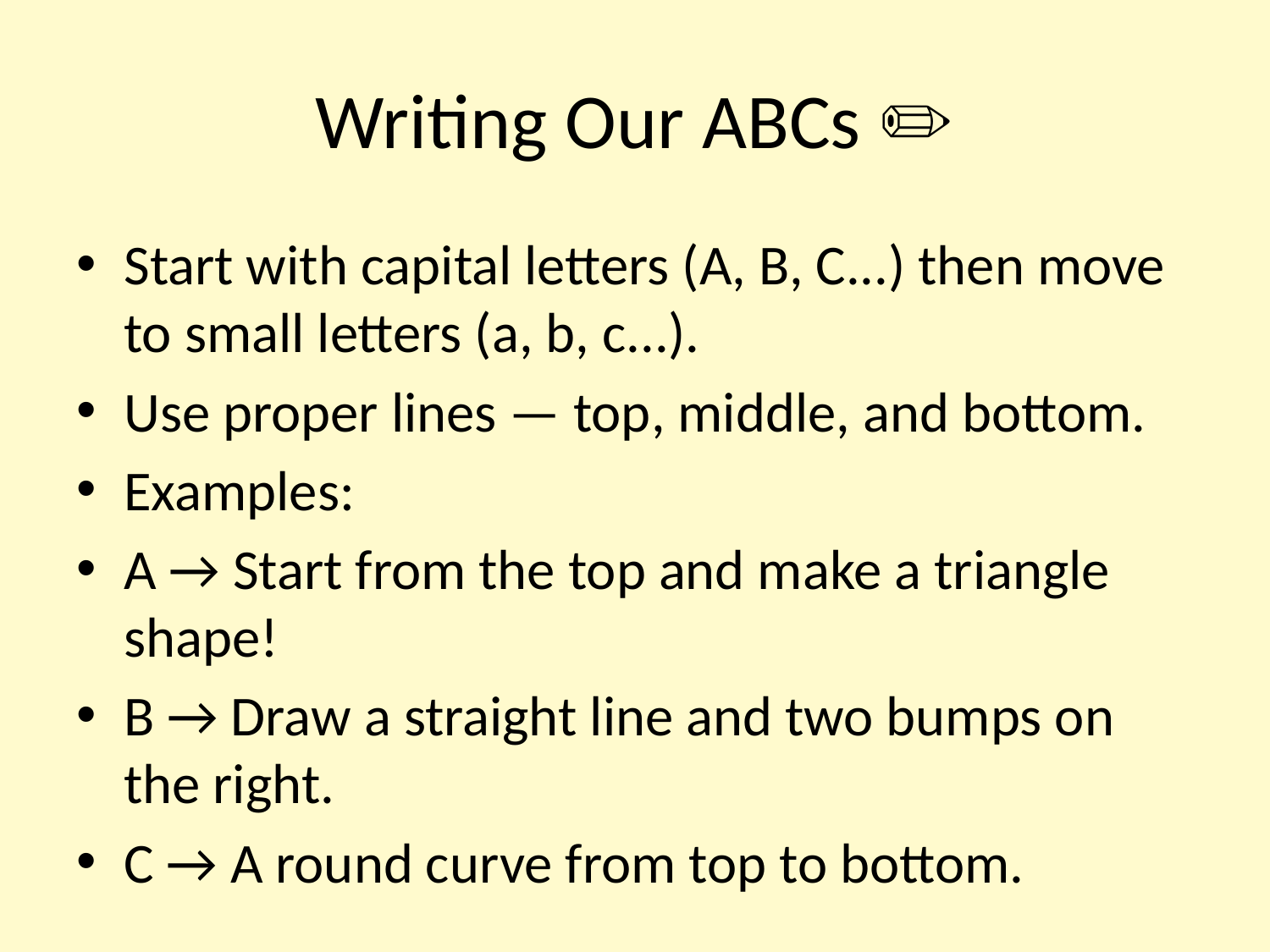

# Writing Our ABCs ✏️
Start with capital letters (A, B, C...) then move to small letters (a, b, c...).
Use proper lines — top, middle, and bottom.
Examples:
A → Start from the top and make a triangle shape!
B → Draw a straight line and two bumps on the right.
C → A round curve from top to bottom.